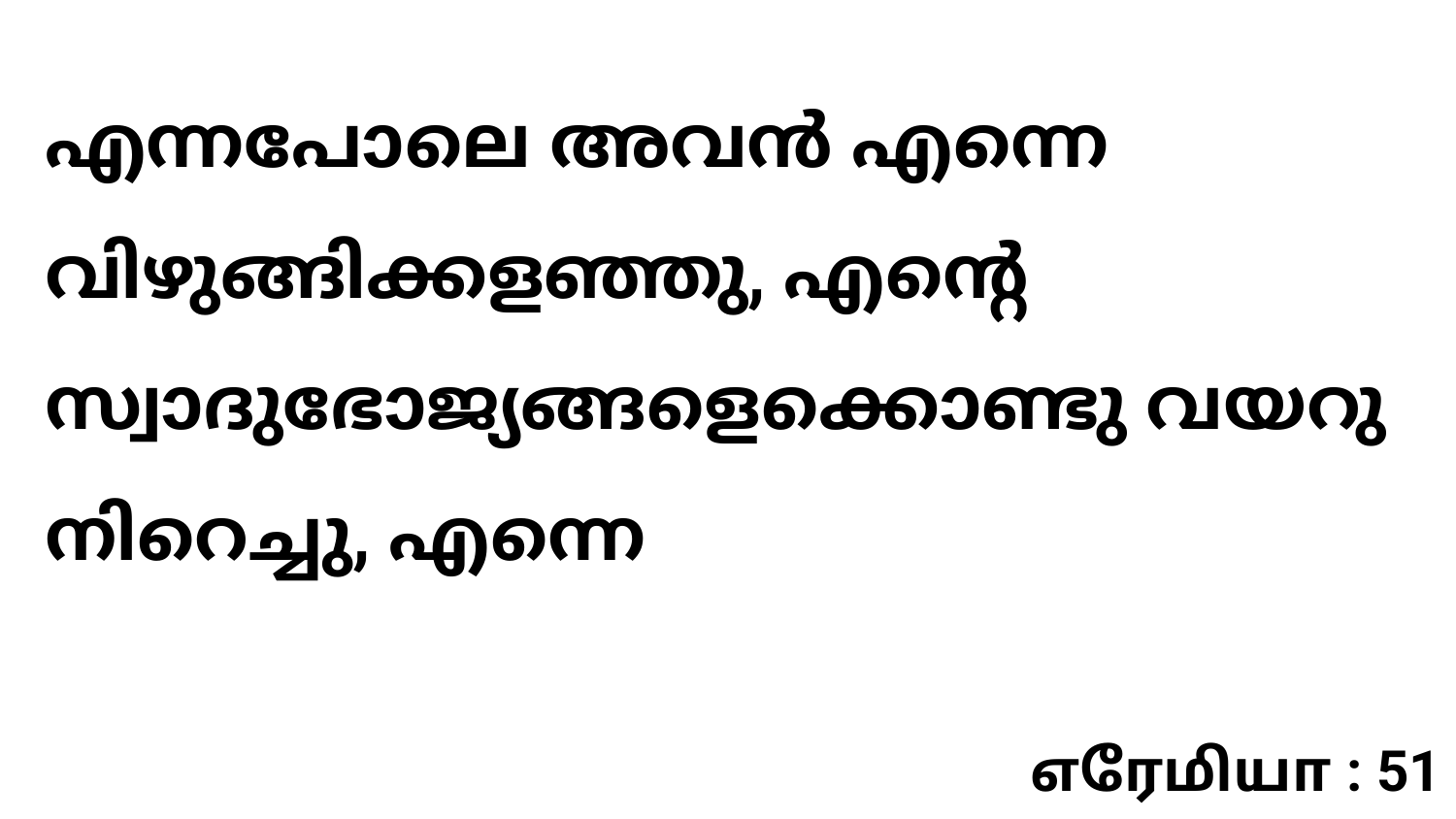

എന്നപോലെ അവൻ എന്നെ വിഴുങ്ങിക്കളഞ്ഞു, എന്റെ സ്വാദുഭോജ്യങ്ങളെക്കൊണ്ടു വയറു നിറെച്ചു, എന്നെ
எரேமியா : 51